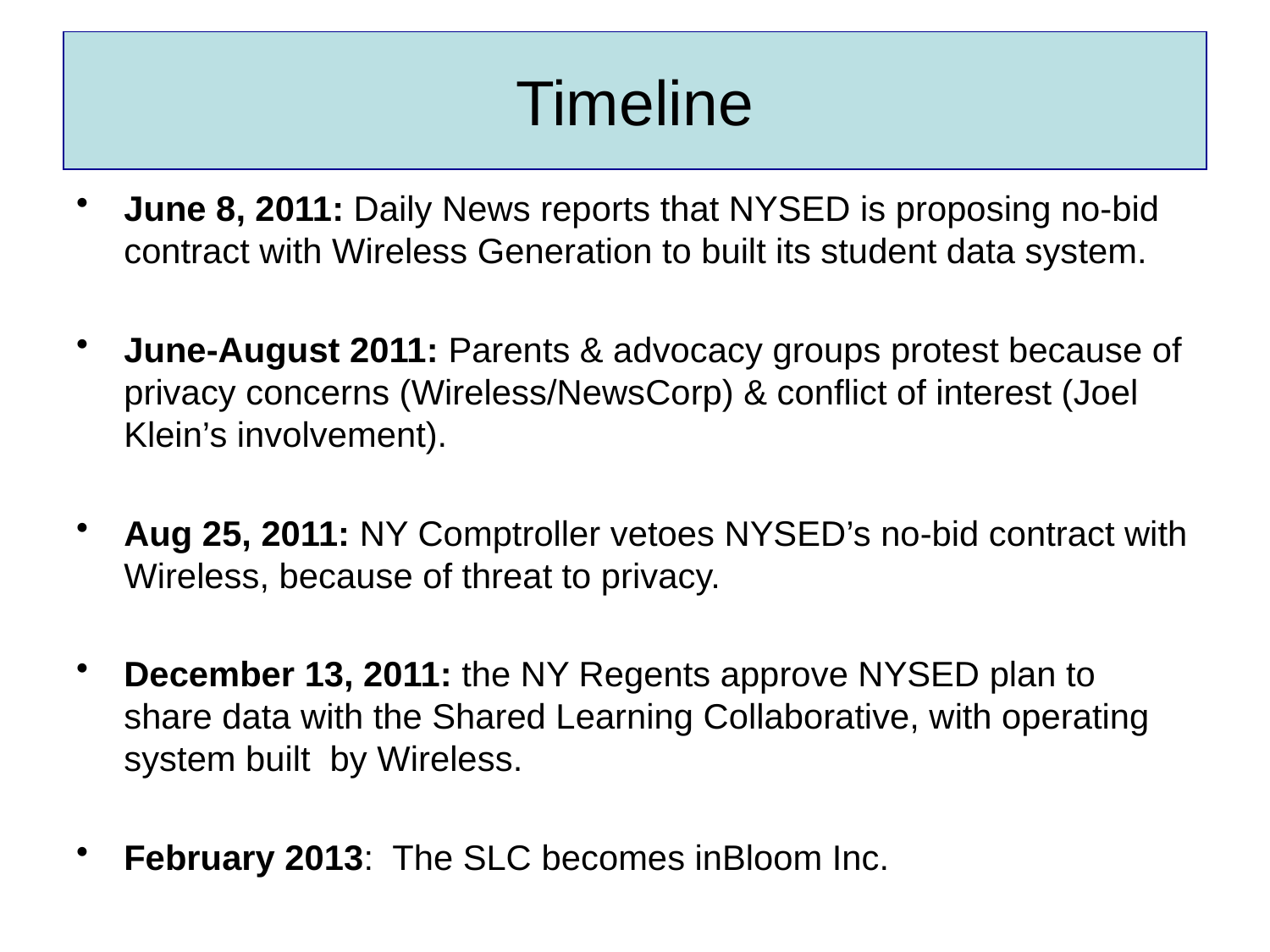

Timeline
June 8, 2011: Daily News reports that NYSED is proposing no-bid contract with Wireless Generation to built its student data system.

June-August 2011: Parents & advocacy groups protest because of privacy concerns (Wireless/NewsCorp) & conflict of interest (Joel Klein’s involvement).

Aug 25, 2011: NY Comptroller vetoes NYSED’s no-bid contract with Wireless, because of threat to privacy.

December 13, 2011: the NY Regents approve NYSED plan to share data with the Shared Learning Collaborative, with operating system built  by Wireless.

February 2013:  The SLC becomes inBloom Inc.